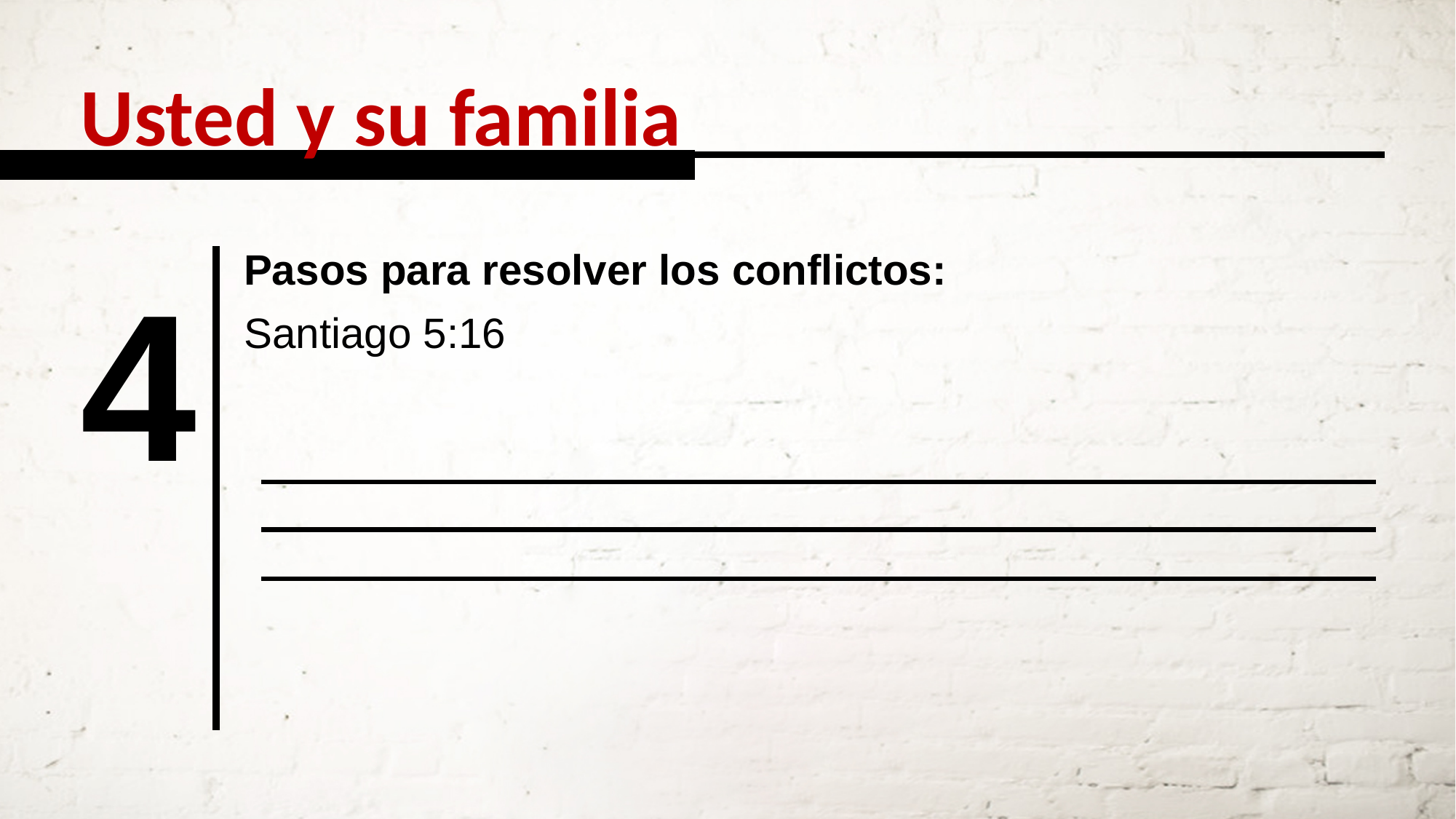

Usted y su familia

Pasos para resolver los conflictos:
4
Santiago 5:16